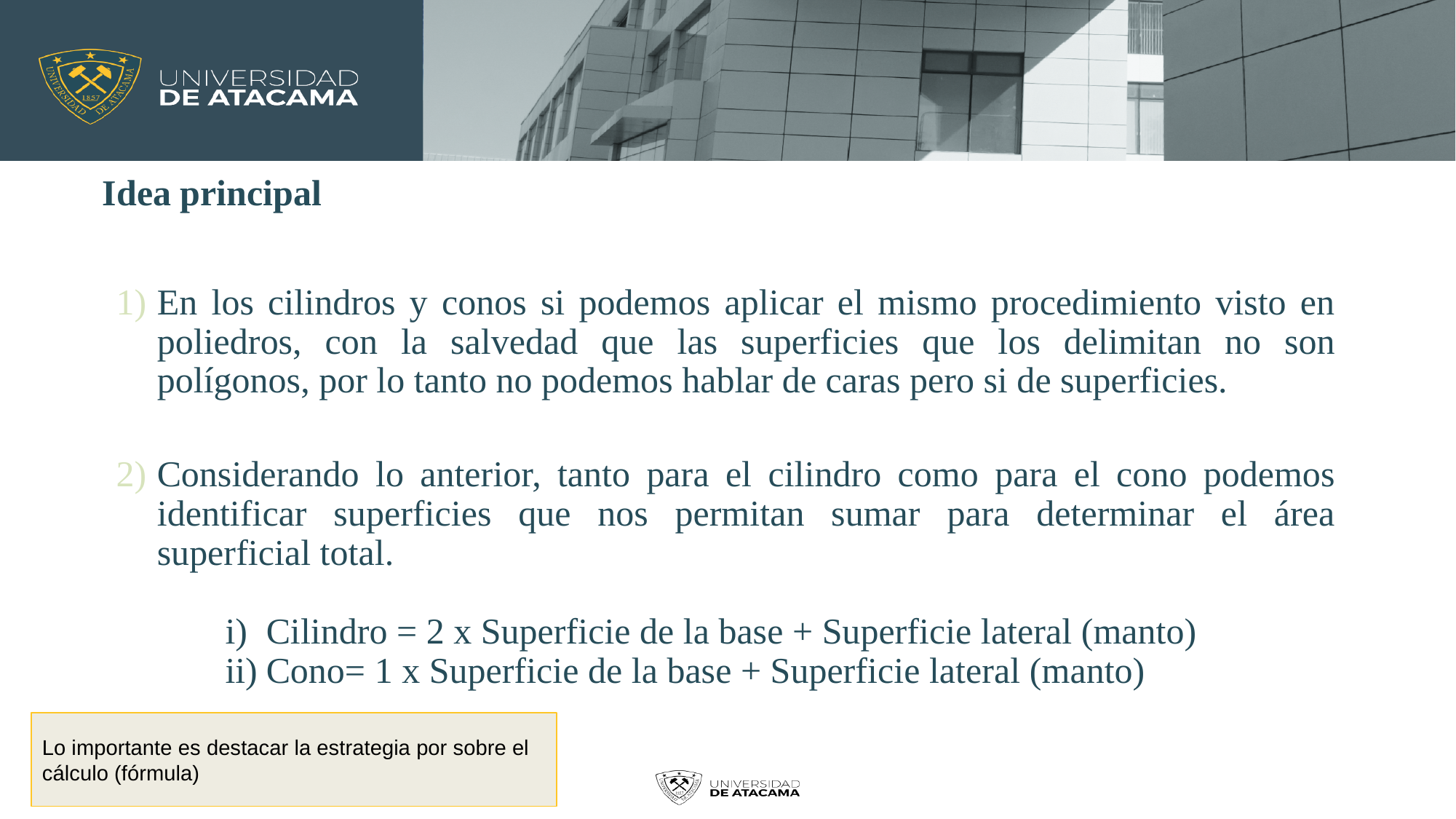

Idea principal

En los cilindros y conos si podemos aplicar el mismo procedimiento visto en poliedros, con la salvedad que las superficies que los delimitan no son polígonos, por lo tanto no podemos hablar de caras pero si de superficies.

Considerando lo anterior, tanto para el cilindro como para el cono podemos identificar superficies que nos permitan sumar para determinar el área superficial total.

Cilindro = 2 x Superficie de la base + Superficie lateral (manto)
Cono= 1 x Superficie de la base + Superficie lateral (manto)
Lo importante es destacar la estrategia por sobre el cálculo (fórmula)